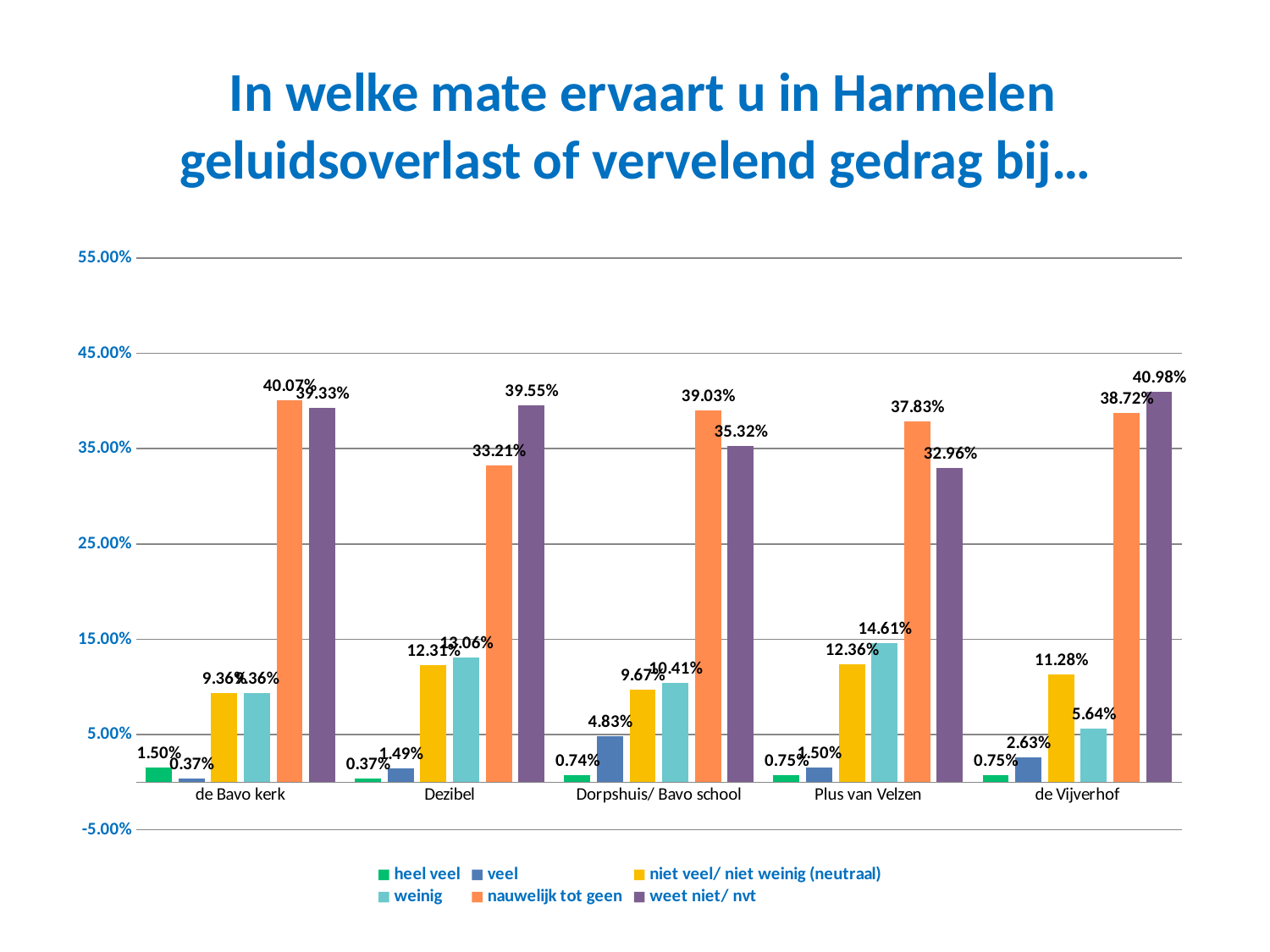

# In welke mate ervaart u in Harmelen geluidsoverlast of vervelend gedrag bij…

### Chart

| Category | heel veel | veel | niet veel/ niet weinig (neutraal) | weinig | nauwelijk tot geen | weet niet/ nvt |
|---|---|---|---|---|---|---|
| de Bavo kerk | 0.015 | 0.0037 | 0.09359999999999999 | 0.09359999999999999 | 0.4007 | 0.3933 |
| Dezibel | 0.0037 | 0.0149 | 0.1231 | 0.1306 | 0.3321 | 0.3955 |
| Dorpshuis/ Bavo school | 0.0074 | 0.0483 | 0.0967 | 0.1041 | 0.3903 | 0.3532 |
| Plus van Velzen | 0.0075 | 0.015 | 0.1236 | 0.1461 | 0.3783 | 0.3296 |
| de Vijverhof | 0.0075 | 0.0263 | 0.1128 | 0.0564 | 0.3872 | 0.4097999999999999 |